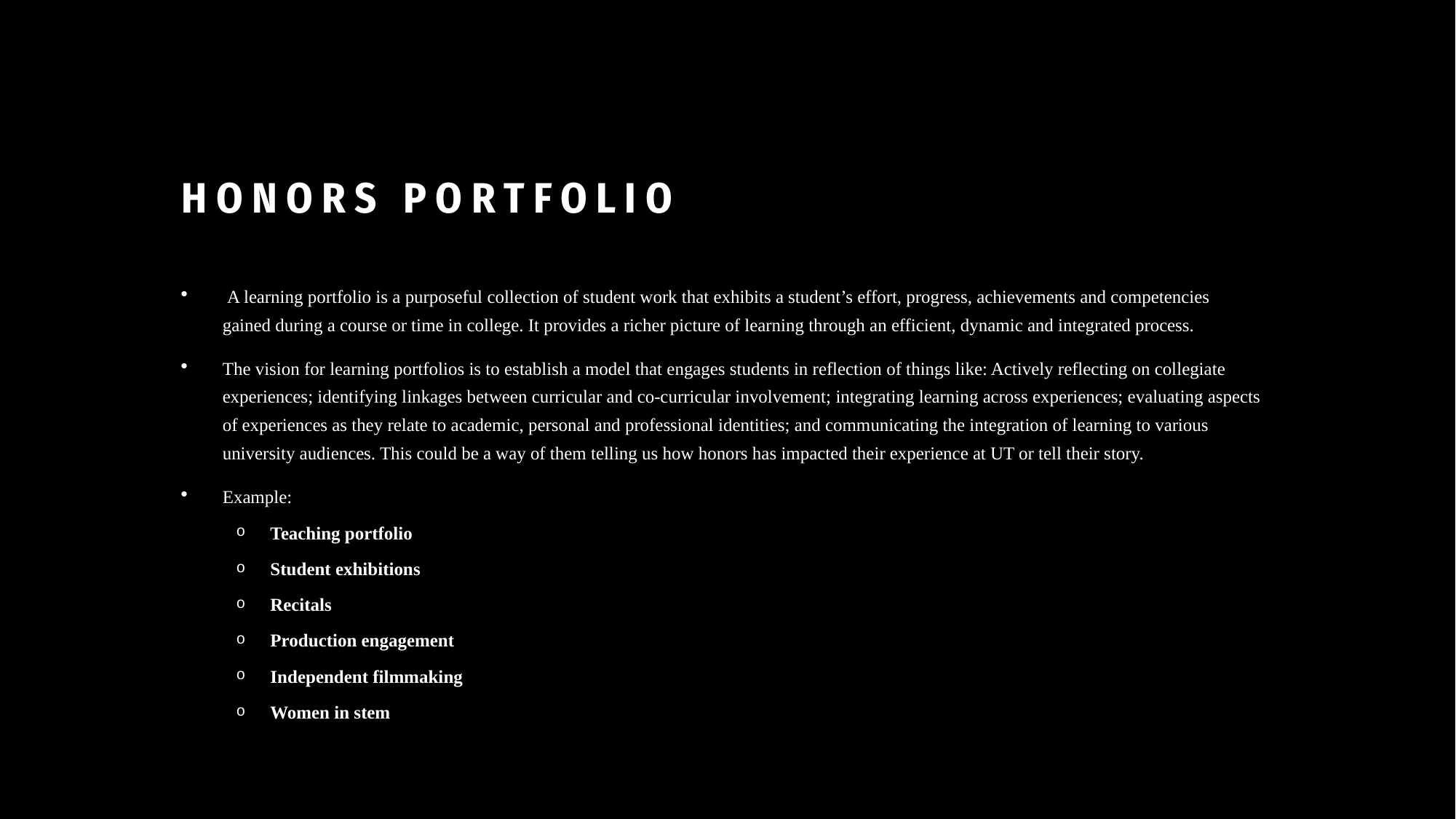

# Honors Portfolio
 A learning portfolio is a purposeful collection of student work that exhibits a student’s effort, progress, achievements and competencies gained during a course or time in college. It provides a richer picture of learning through an efficient, dynamic and integrated process.
The vision for learning portfolios is to establish a model that engages students in reflection of things like: Actively reflecting on collegiate experiences; identifying linkages between curricular and co-curricular involvement; integrating learning across experiences; evaluating aspects of experiences as they relate to academic, personal and professional identities; and communicating the integration of learning to various university audiences. This could be a way of them telling us how honors has impacted their experience at UT or tell their story.
Example:
Teaching portfolio
Student exhibitions
Recitals
Production engagement
Independent filmmaking
Women in stem